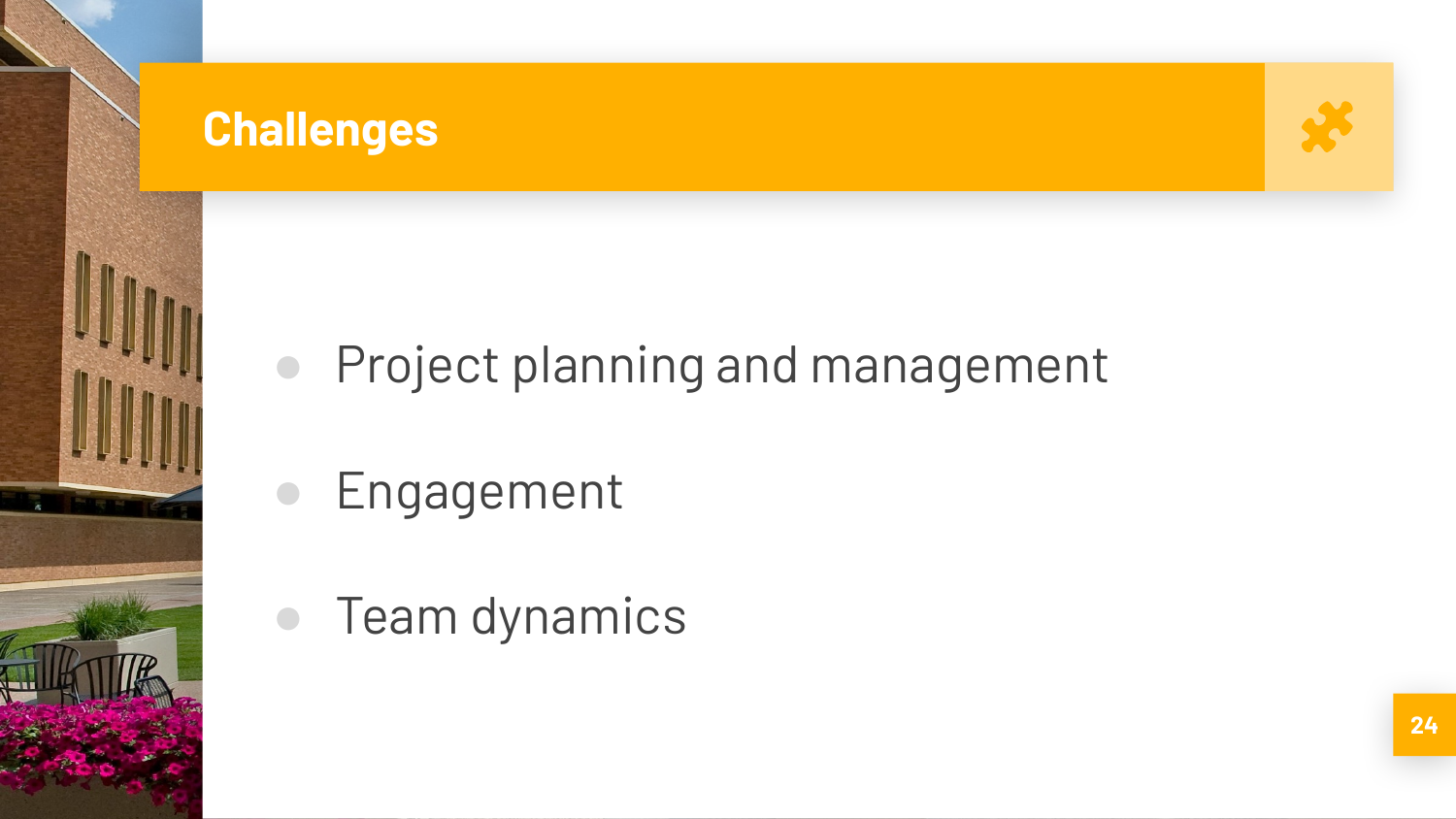

# Challenges

Project planning and management
Engagement
Team dynamics

24